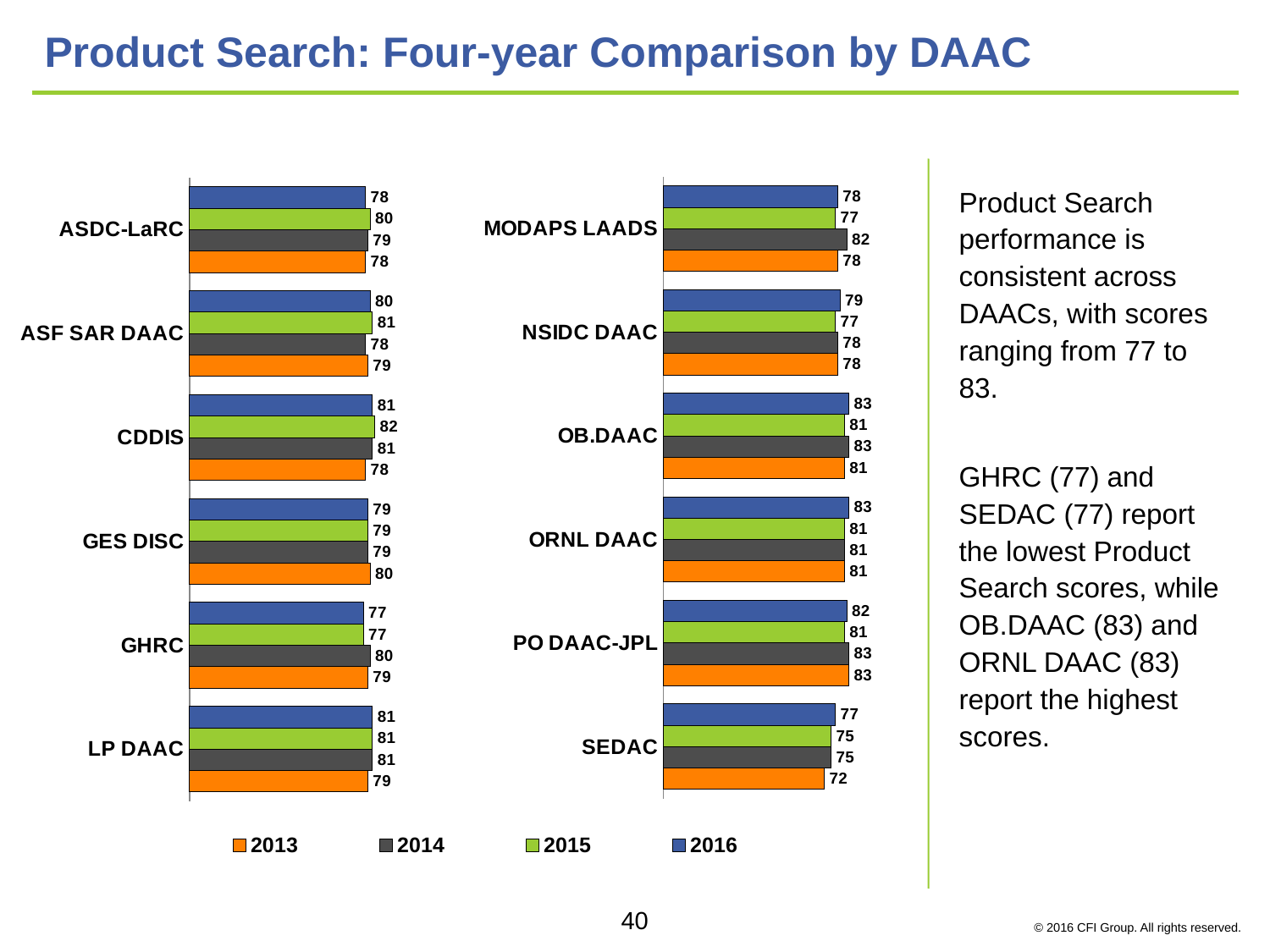

# Product Search: Four-year Comparison by DAAC

### Chart

| Category | 2016 | 2015 | 2014 | 2013 |
|---|---|---|---|---|
| MODAPS LAADS | 78.0 | 77.0 | 82.0 | 78.0 |
| NSIDC DAAC | 79.0 | 77.0 | 78.0 | 78.0 |
| OB.DAAC | 83.0 | 81.0 | 83.0 | 81.0 |
| ORNL DAAC | 83.0 | 81.0 | 81.0 | 81.0 |
| PO DAAC-JPL | 82.0 | 81.0 | 83.0 | 83.0 |
| SEDAC | 77.0 | 75.0 | 75.0 | 72.0 |

### Chart

| Category | 2016 | 2015 | 2014 | 2013 |
|---|---|---|---|---|
| ASDC-LaRC | 78.0 | 80.0 | 79.0 | 78.0 |
| ASF SAR DAAC | 80.0 | 81.0 | 78.0 | 79.0 |
| CDDIS | 81.0 | 82.0 | 81.0 | 78.0 |
| GES DISC | 79.0 | 79.0 | 79.0 | 80.0 |
| GHRC | 77.0 | 77.0 | 80.0 | 79.0 |
| LP DAAC | 81.0 | 81.0 | 81.0 | 79.0 |
Product Search performance is consistent across DAACs, with scores ranging from 77 to 83.

GHRC (77) and SEDAC (77) report the lowest Product Search scores, while OB.DAAC (83) and ORNL DAAC (83) report the highest scores.